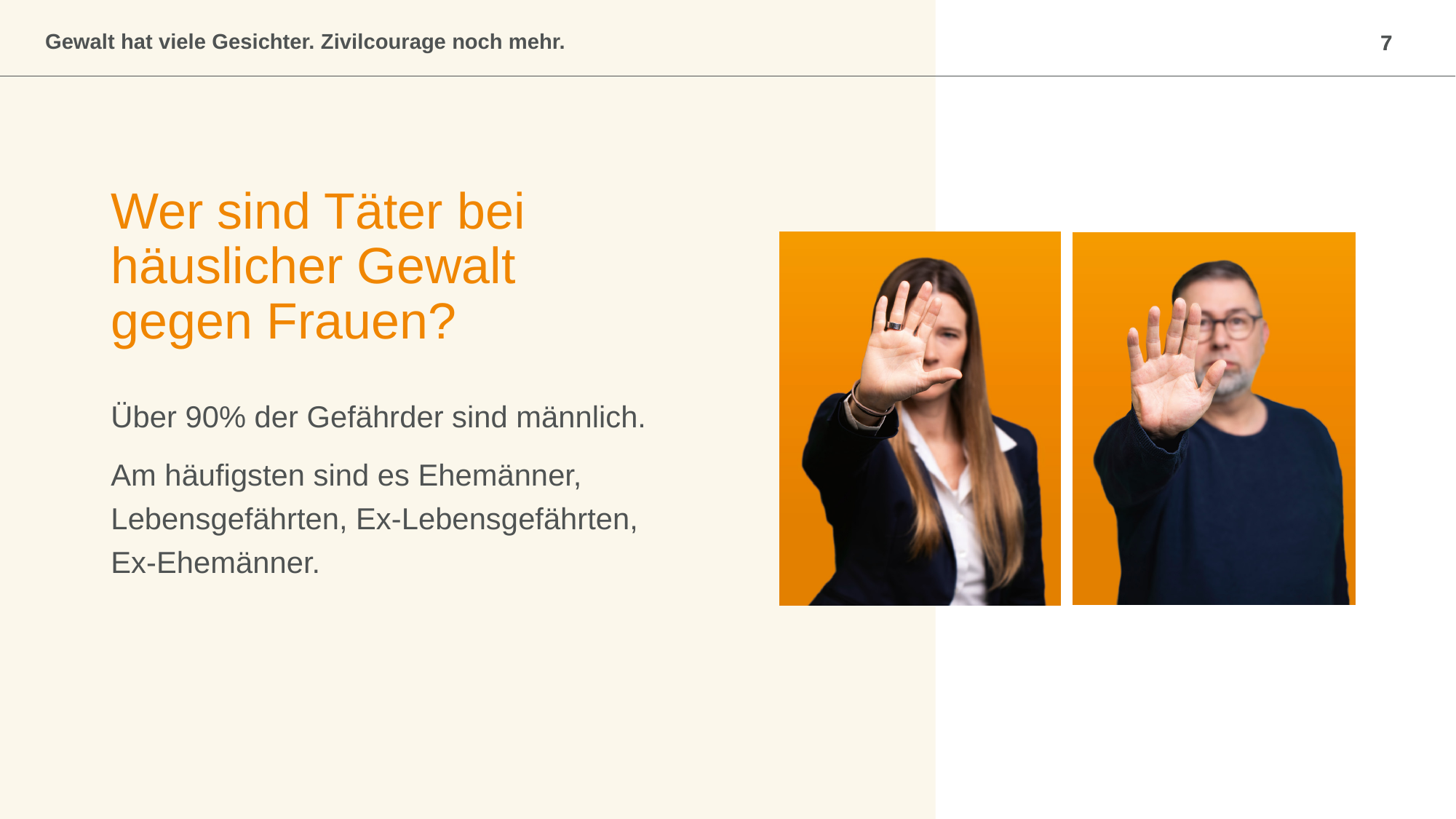

# Wer sind Täter bei häuslicher Gewalt gegen Frauen?
Über 90% der Gefährder sind männlich.
Am häufigsten sind es Ehemänner, Lebensgefährten, Ex-Lebensgefährten, Ex-Ehemänner.